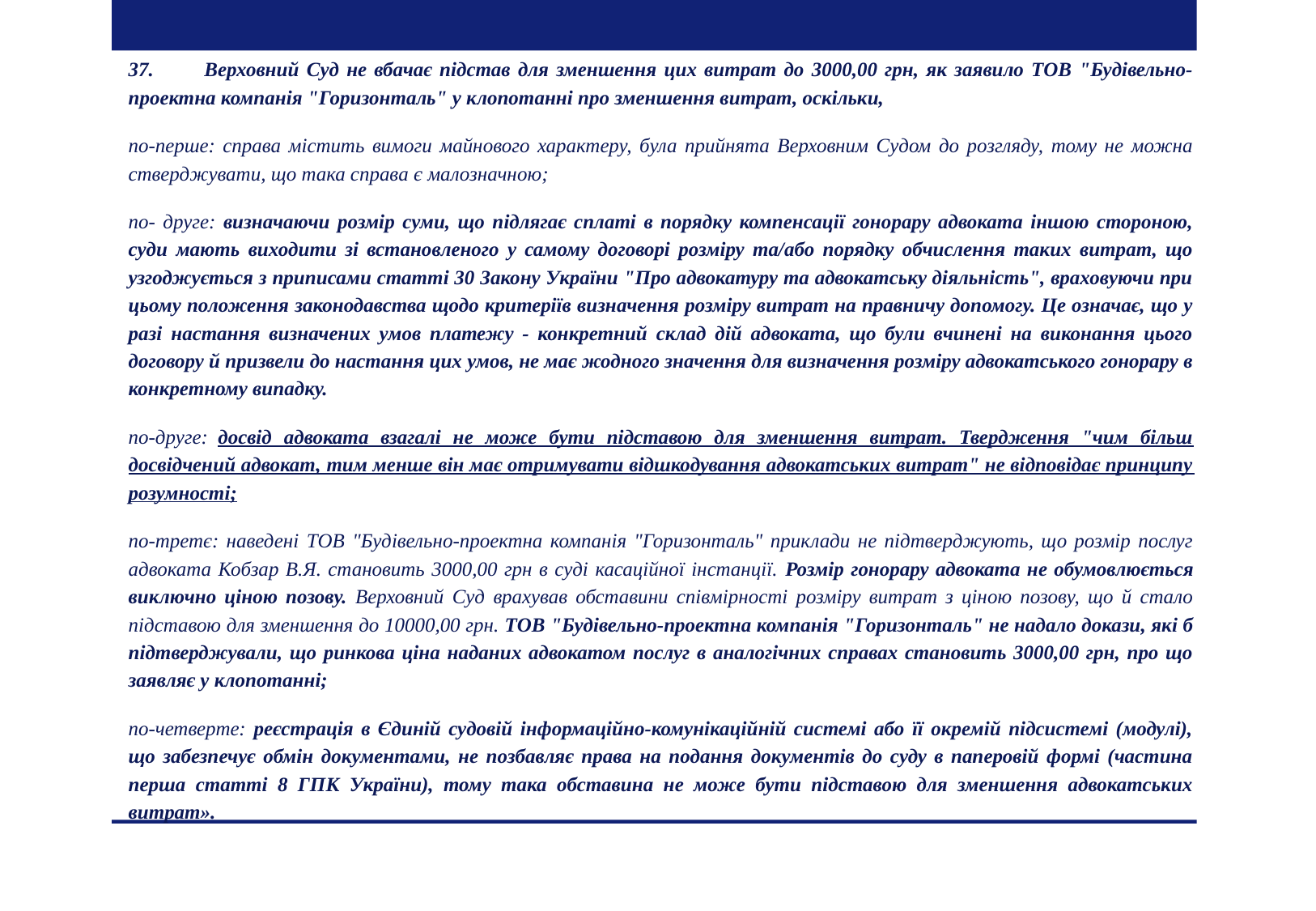

37.          Верховний Суд не вбачає підстав для зменшення цих витрат до 3000,00 грн, як заявило ТОВ "Будівельно-проектна компанія "Горизонталь" у клопотанні про зменшення витрат, оскільки,
по-перше: справа містить вимоги майнового характеру, була прийнята Верховним Судом до розгляду, тому не можна стверджувати, що така справа є малозначною;
по- друге: визначаючи розмір суми, що підлягає сплаті в порядку компенсації гонорару адвоката іншою стороною, суди мають виходити зі встановленого у самому договорі розміру та/або порядку обчислення таких витрат, що узгоджується з приписами статті 30 Закону України "Про адвокатуру та адвокатську діяльність", враховуючи при цьому положення законодавства щодо критеріїв визначення розміру витрат на правничу допомогу. Це означає, що у разі настання визначених умов платежу - конкретний склад дій адвоката, що були вчинені на виконання цього договору й призвели до настання цих умов, не має жодного значення для визначення розміру адвокатського гонорару в конкретному випадку.
по-друге:  досвід адвоката взагалі не може бути підставою для зменшення витрат. Твердження "чим більш досвідчений адвокат, тим менше він має отримувати відшкодування адвокатських витрат" не відповідає принципу розумності;
по-третє: наведені ТОВ "Будівельно-проектна компанія "Горизонталь" приклади не підтверджують, що розмір послуг адвоката Кобзар В.Я. становить 3000,00 грн в суді касаційної інстанції. Розмір гонорару адвоката не обумовлюється виключно ціною позову. Верховний Суд врахував обставини співмірності розміру витрат з ціною позову, що й стало підставою для зменшення до 10000,00 грн. ТОВ "Будівельно-проектна компанія "Горизонталь" не надало докази, які б підтверджували, що ринкова ціна наданих адвокатом послуг в аналогічних справах становить 3000,00 грн, про що заявляє у клопотанні;
по-четверте: реєстрація в Єдиній судовій інформаційно-комунікаційній системі або її окремій підсистемі (модулі), що забезпечує обмін документами, не позбавляє права на подання документів до суду в паперовій формі (частина перша статті 8 ГПК України), тому така обставина не може бути підставою для зменшення адвокатських витрат».